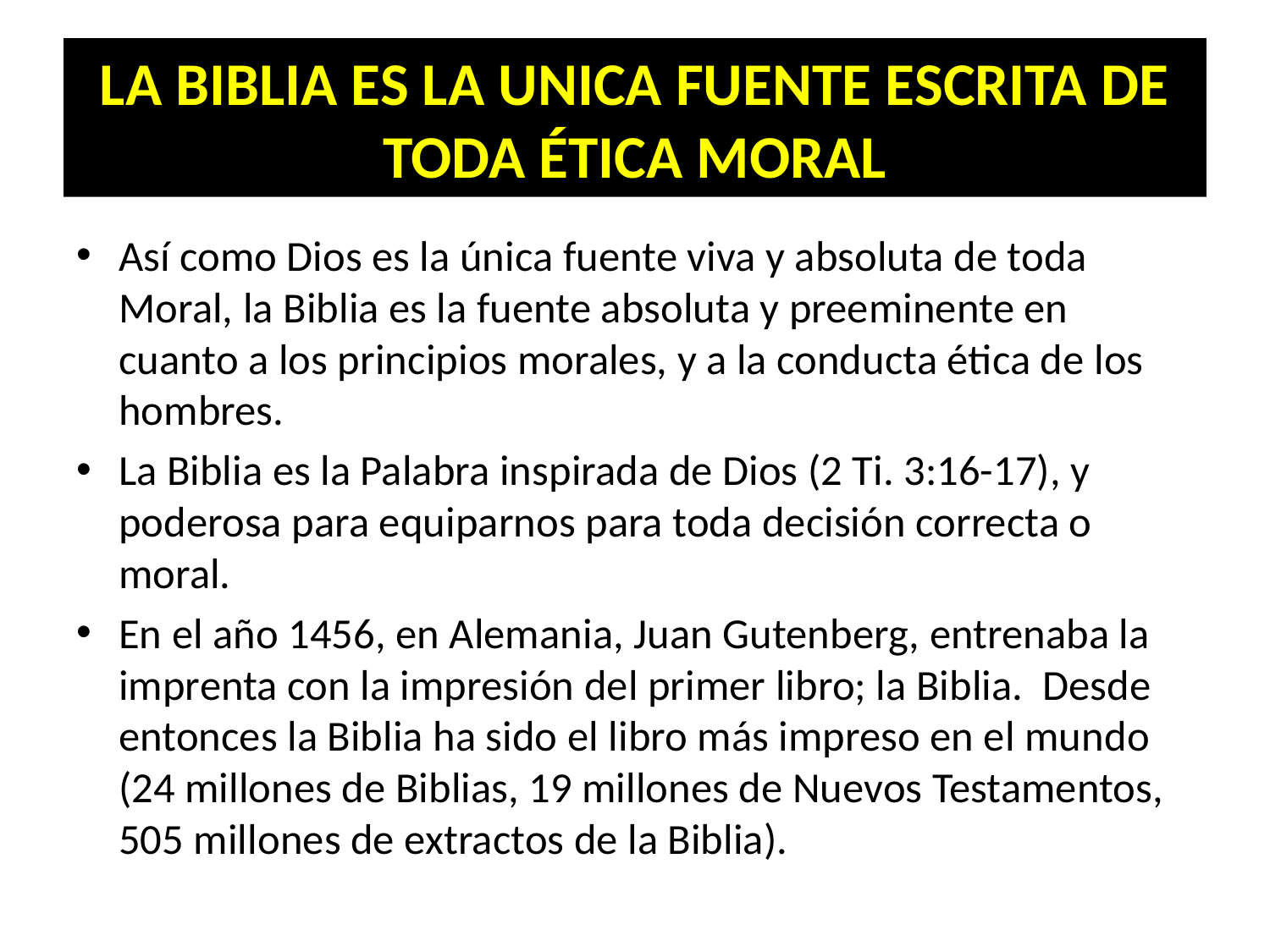

# LA BIBLIA ES LA UNICA FUENTE ESCRITA DE TODA ÉTICA MORAL
Así como Dios es la única fuente viva y absoluta de toda Moral, la Biblia es la fuente absoluta y preeminente en cuanto a los principios morales, y a la conducta ética de los hombres.
La Biblia es la Palabra inspirada de Dios (2 Ti. 3:16-17), y poderosa para equiparnos para toda decisión correcta o moral.
En el año 1456, en Alemania, Juan Gutenberg, entrenaba la imprenta con la impresión del primer libro; la Biblia.  Desde entonces la Biblia ha sido el libro más impreso en el mundo (24 millones de Biblias, 19 millones de Nuevos Testamentos, 505 millones de extractos de la Biblia).